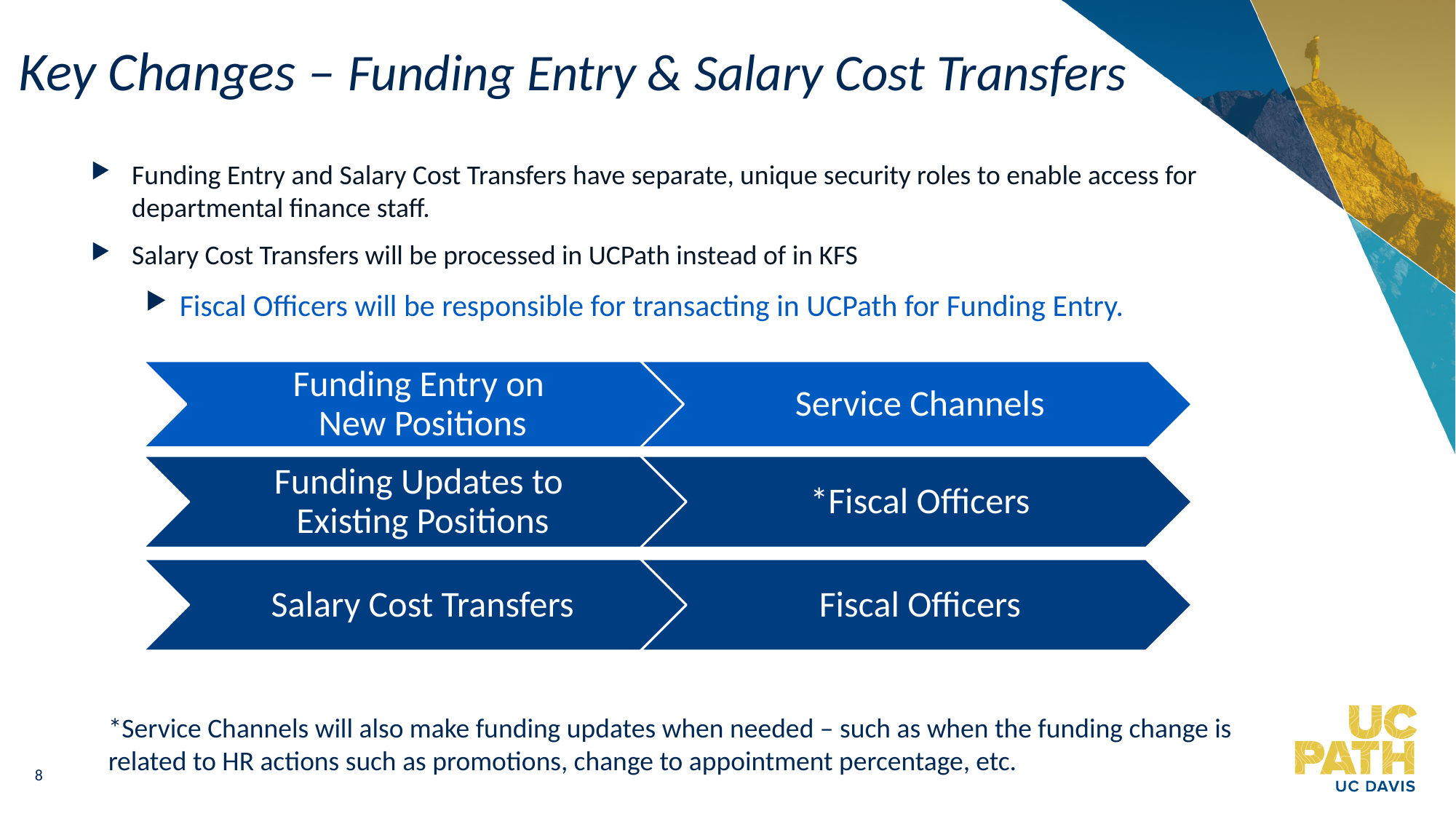

# Key Changes – Funding Entry & Salary Cost Transfers
Funding Entry and Salary Cost Transfers have separate, unique security roles to enable access for departmental finance staff.
Salary Cost Transfers will be processed in UCPath instead of in KFS
Fiscal Officers will be responsible for transacting in UCPath for Funding Entry.

Funding Entry on
New Positions
Service Channels
Funding Updates to
Existing Positions
*Fiscal Officers
Salary Cost Transfers
Fiscal Officers
*Service Channels will also make funding updates when needed – such as when the funding change is related to HR actions such as promotions, change to appointment percentage, etc.